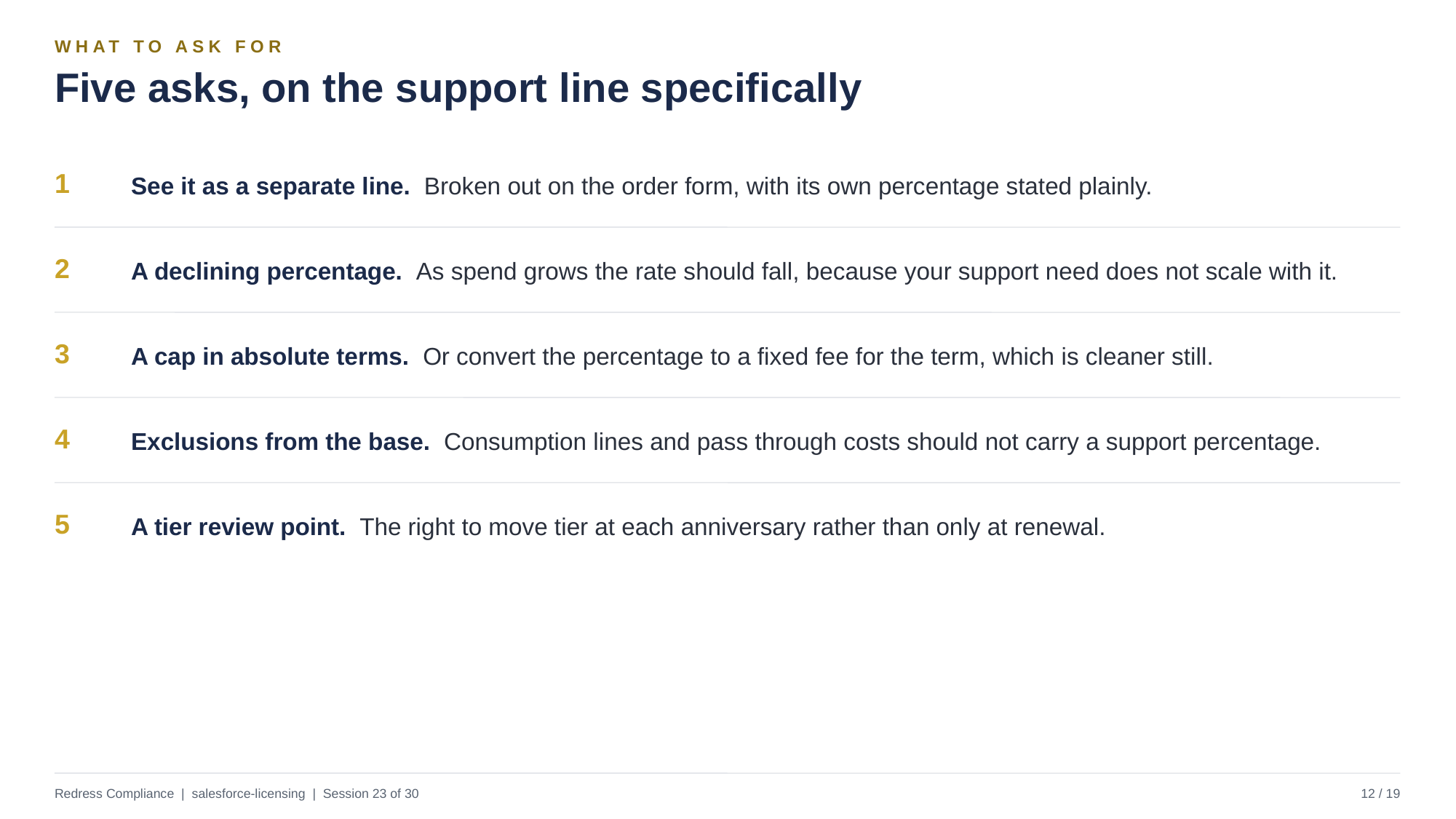

WHAT TO ASK FOR
Five asks, on the support line specifically
See it as a separate line.  Broken out on the order form, with its own percentage stated plainly.
1

A declining percentage.  As spend grows the rate should fall, because your support need does not scale with it.
2

A cap in absolute terms.  Or convert the percentage to a fixed fee for the term, which is cleaner still.
3

Exclusions from the base.  Consumption lines and pass through costs should not carry a support percentage.
4

A tier review point.  The right to move tier at each anniversary rather than only at renewal.
5

Redress Compliance  |  salesforce-licensing  |  Session 23 of 30
12 / 19